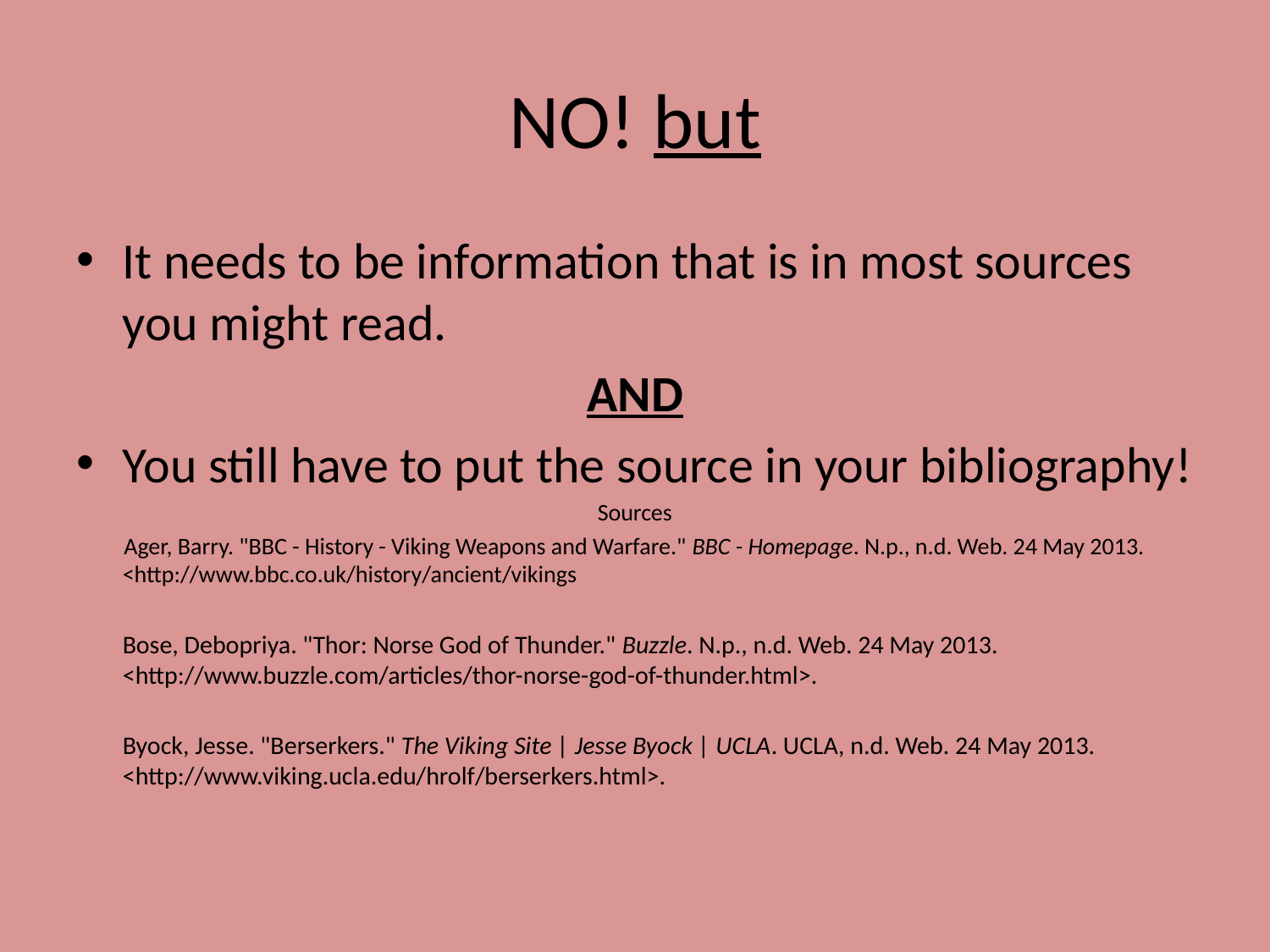

# NO! but
It needs to be information that is in most sources you might read.
AND
You still have to put the source in your bibliography!
Sources
         Ager, Barry. "BBC - History - Viking Weapons and Warfare." BBC - Homepage. N.p., n.d. Web. 24 May 2013. <http://www.bbc.co.uk/history/ancient/vikings

	Bose, Debopriya. "Thor: Norse God of Thunder." Buzzle. N.p., n.d. Web. 24 May 2013. <http://www.buzzle.com/articles/thor-norse-god-of-thunder.html>.

	Byock, Jesse. "Berserkers." The Viking Site | Jesse Byock | UCLA. UCLA, n.d. Web. 24 May 2013. <http://www.viking.ucla.edu/hrolf/berserkers.html>.